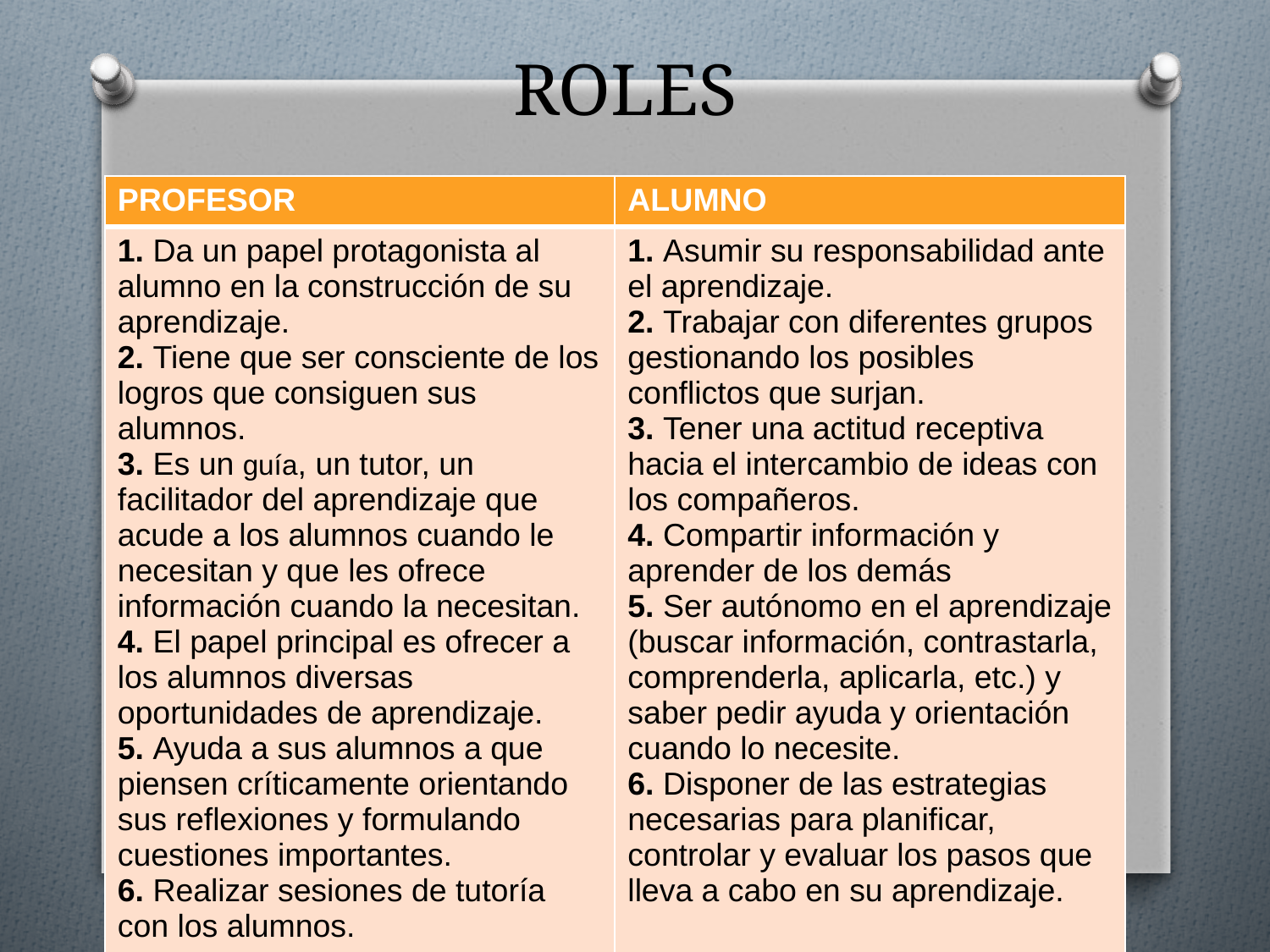

# ROLES
| PROFESOR | ALUMNO |
| --- | --- |
| 1. Da un papel protagonista al alumno en la construcción de su aprendizaje. 2. Tiene que ser consciente de los logros que consiguen sus alumnos. 3. Es un guía, un tutor, un facilitador del aprendizaje que acude a los alumnos cuando le necesitan y que les ofrece información cuando la necesitan. 4. El papel principal es ofrecer a los alumnos diversas oportunidades de aprendizaje. 5. Ayuda a sus alumnos a que piensen críticamente orientando sus reflexiones y formulando cuestiones importantes. 6. Realizar sesiones de tutoría con los alumnos. | 1. Asumir su responsabilidad ante el aprendizaje. 2. Trabajar con diferentes grupos gestionando los posibles conflictos que surjan. 3. Tener una actitud receptiva hacia el intercambio de ideas con los compañeros. 4. Compartir información y aprender de los demás 5. Ser autónomo en el aprendizaje (buscar información, contrastarla, comprenderla, aplicarla, etc.) y saber pedir ayuda y orientación cuando lo necesite. 6. Disponer de las estrategias necesarias para planificar, controlar y evaluar los pasos que lleva a cabo en su aprendizaje. |

	                                                  ALUMNADO